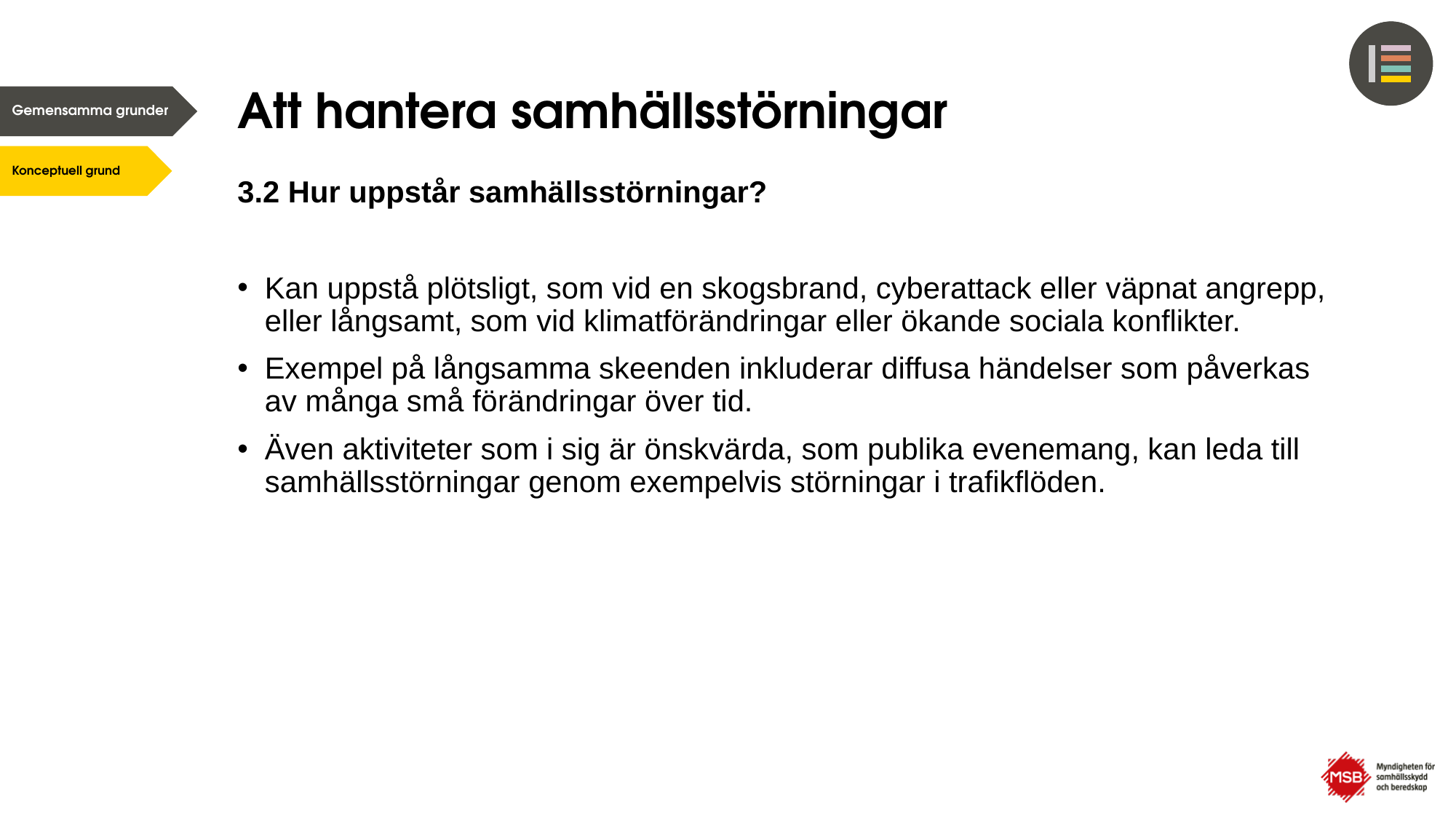

# Att hantera samhällsstörningar
3.2 Hur uppstår samhällsstörningar?

Kan uppstå plötsligt, som vid en skogsbrand, cyberattack eller väpnat angrepp, eller långsamt, som vid klimatförändringar eller ökande sociala konflikter.
Exempel på långsamma skeenden inkluderar diffusa händelser som påverkas av många små förändringar över tid.
Även aktiviteter som i sig är önskvärda, som publika evenemang, kan leda till samhällsstörningar genom exempelvis störningar i trafikflöden.